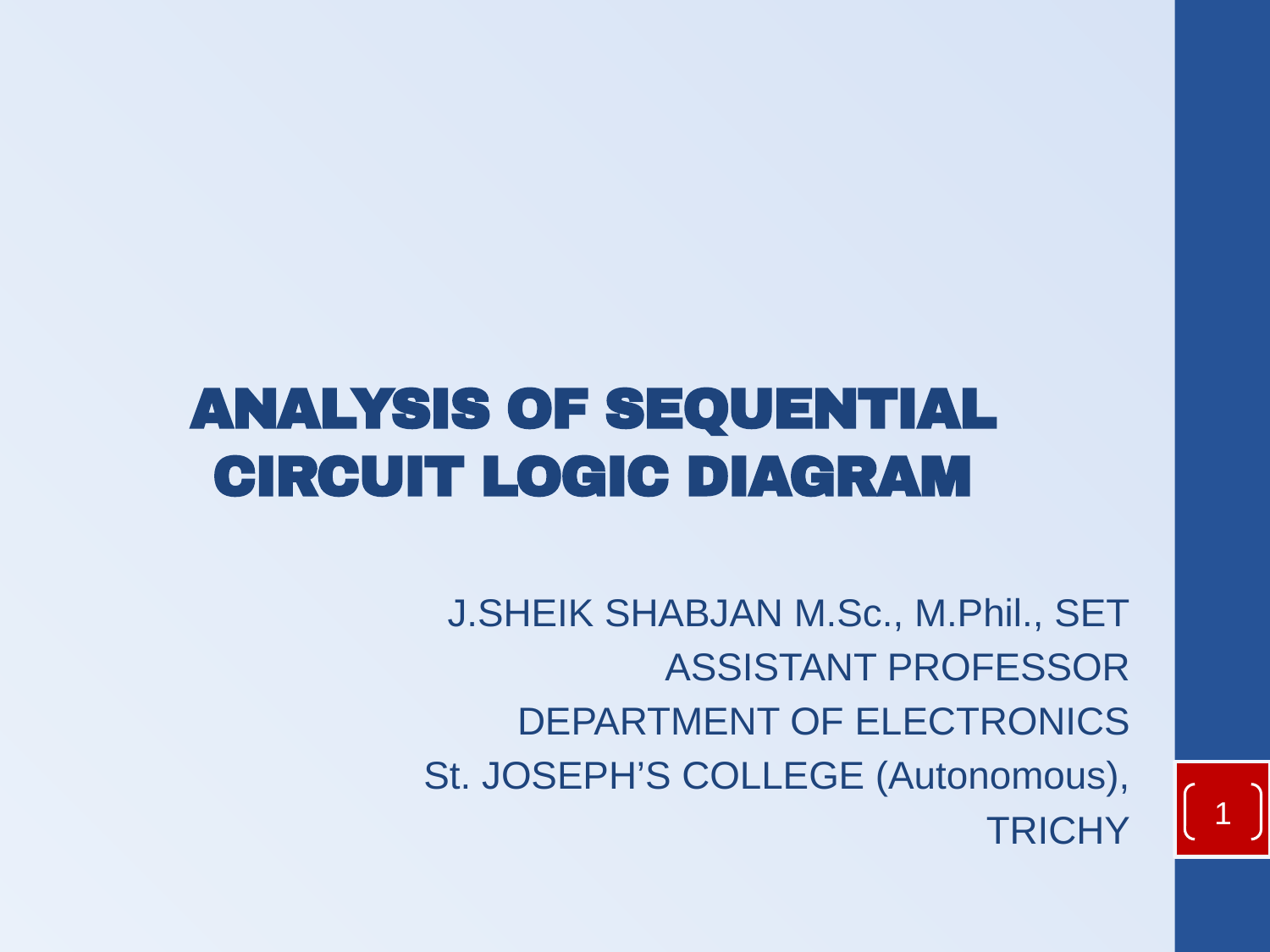

# ANALYSIS OF SEQUENTIAL CIRCUIT LOGIC DIAGRAM
J.SHEIK SHABJAN M.Sc., M.Phil., SET
ASSISTANT PROFESSOR
DEPARTMENT OF ELECTRONICS
St. JOSEPH’S COLLEGE (Autonomous),
TRICHY
1